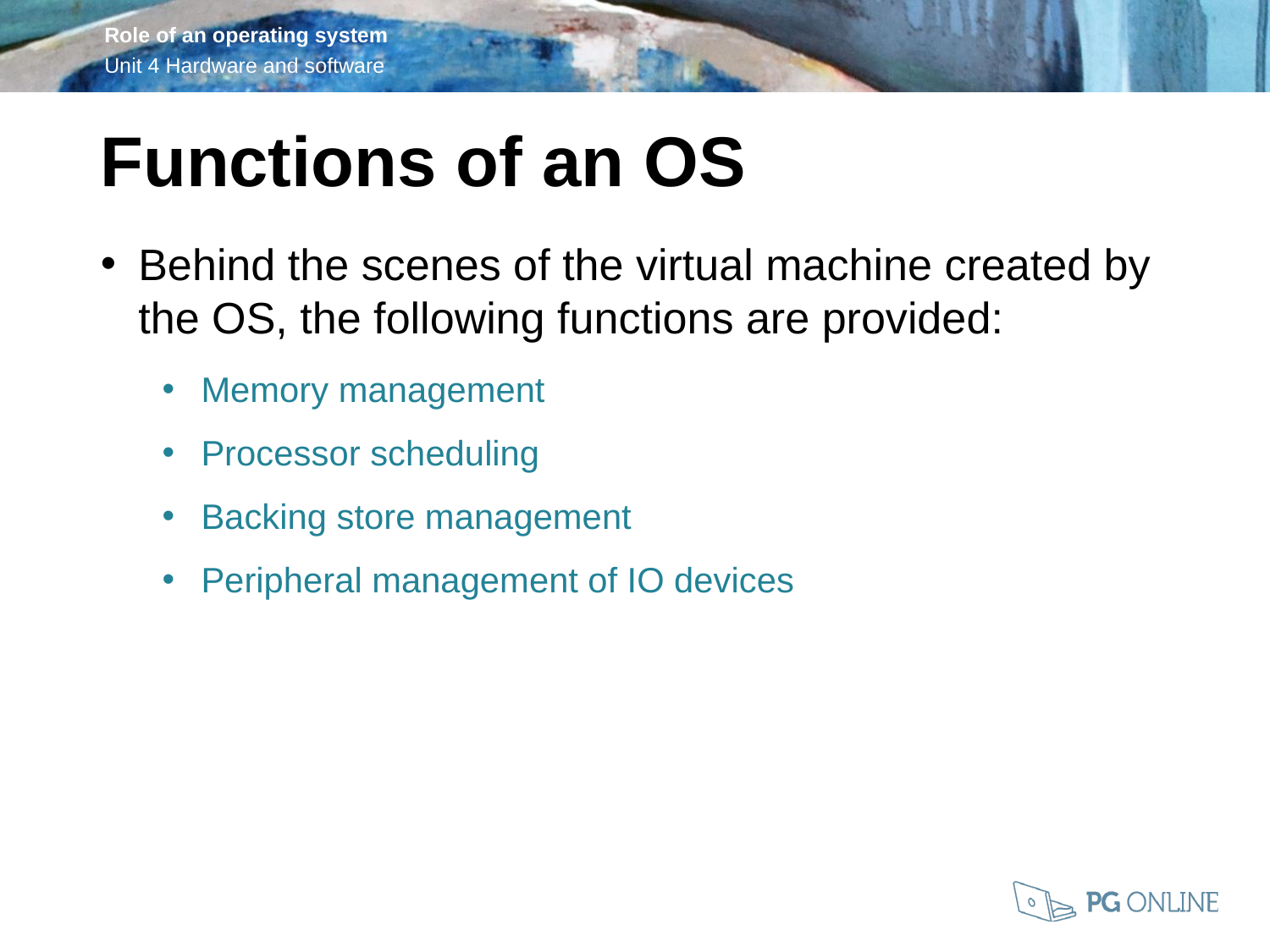

Functions of an OS
Behind the scenes of the virtual machine created by the OS, the following functions are provided:
Memory management
Processor scheduling
Backing store management
Peripheral management of IO devices